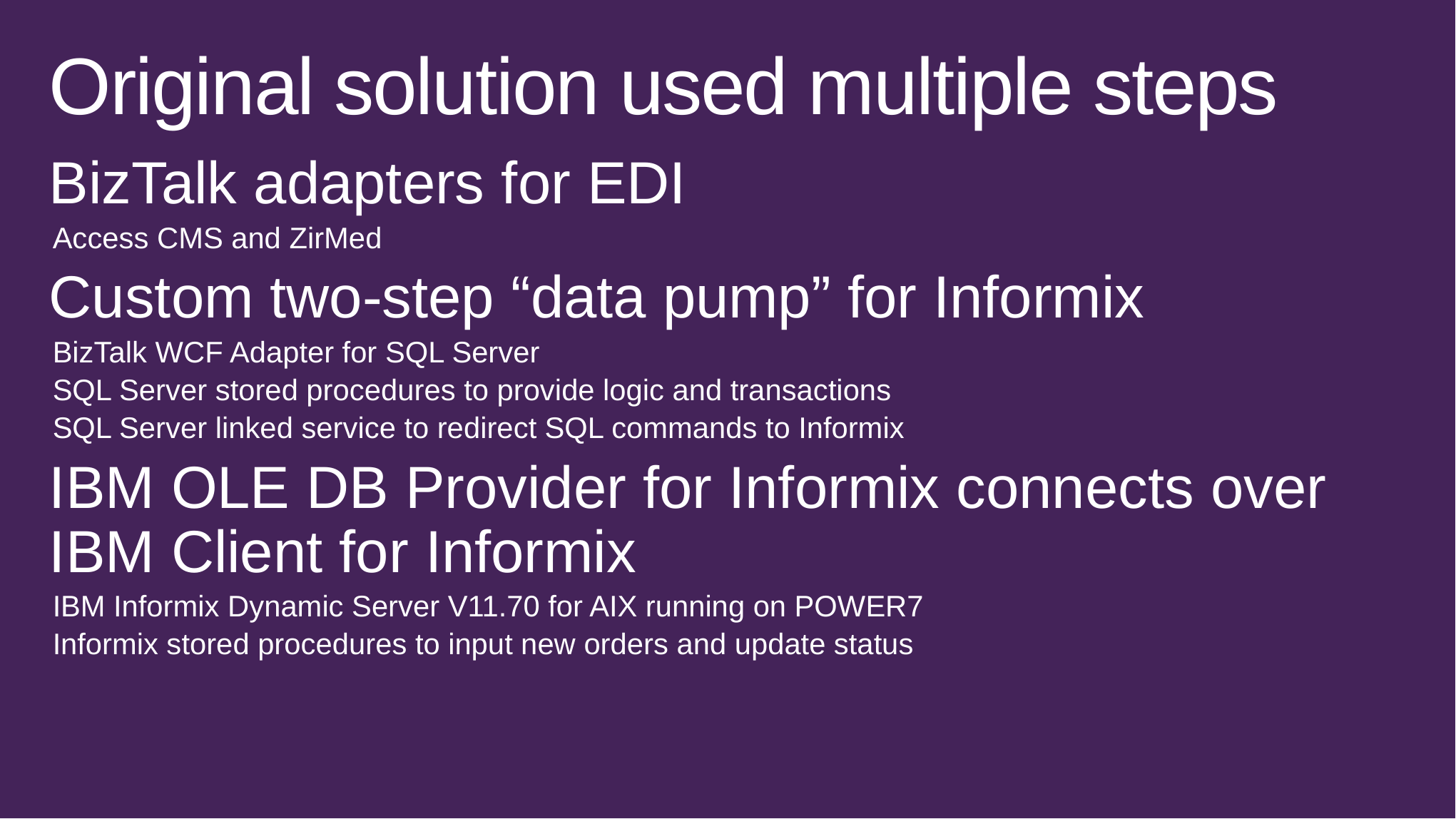

# Original solution used multiple steps
BizTalk adapters for EDI
Access CMS and ZirMed
Custom two-step “data pump” for Informix
BizTalk WCF Adapter for SQL Server
SQL Server stored procedures to provide logic and transactions
SQL Server linked service to redirect SQL commands to Informix
IBM OLE DB Provider for Informix connects over IBM Client for Informix
IBM Informix Dynamic Server V11.70 for AIX running on POWER7
Informix stored procedures to input new orders and update status